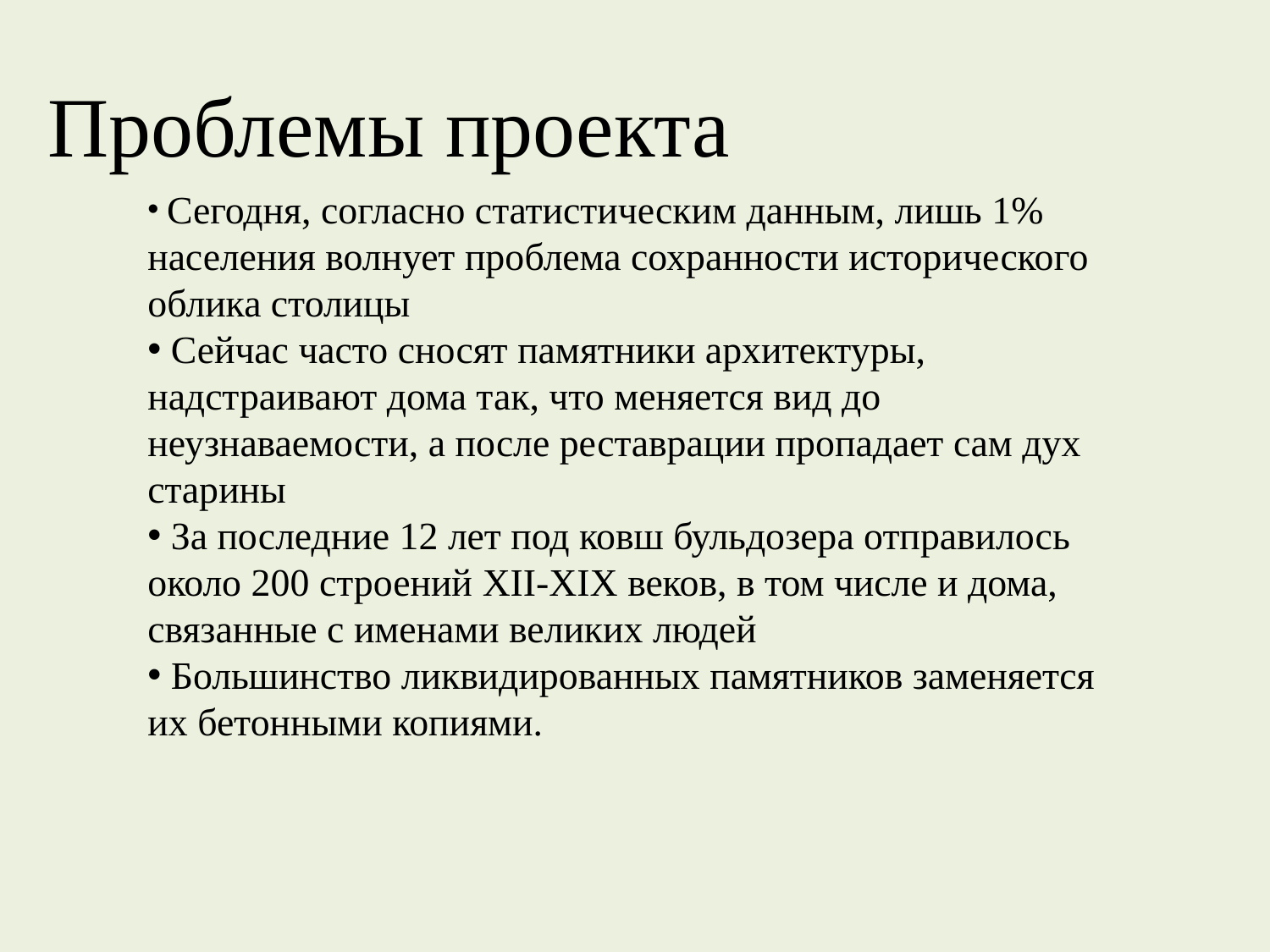

Проблемы проекта
 Сегодня, согласно статистическим данным, лишь 1% населения волнует проблема сохранности исторического облика столицы
 Сейчас часто сносят памятники архитектуры, надстраивают дома так, что меняется вид до неузнаваемости, а после реставрации пропадает сам дух старины
 За последние 12 лет под ковш бульдозера отправилось около 200 строений XII-XIX веков, в том числе и дома, связанные с именами великих людей
 Большинство ликвидированных памятников заменяется их бетонными копиями.